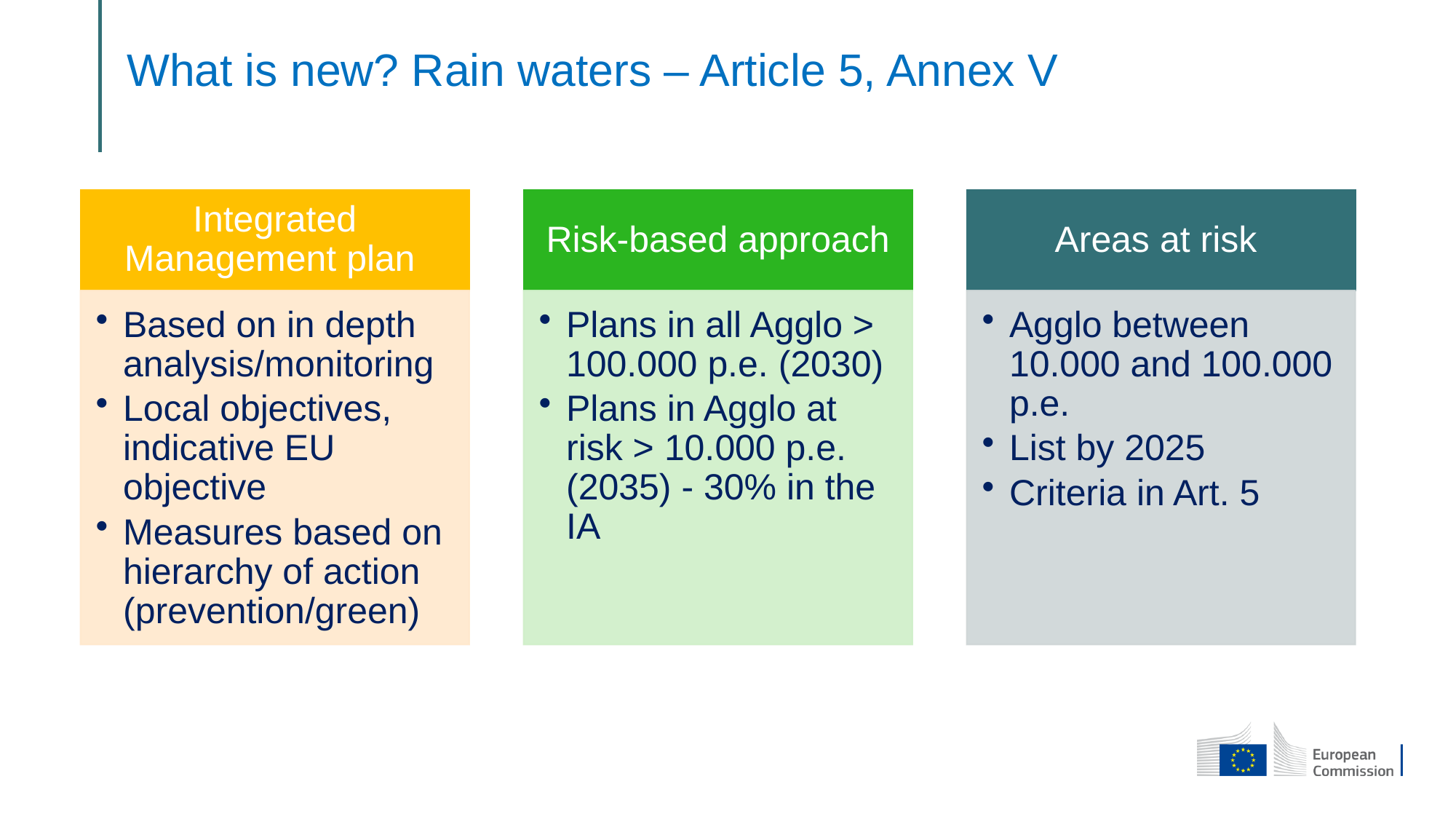

What is new? Rain waters – Article 5, Annex V
Integrated Management plan
Based on in depth analysis/monitoring
Local objectives, indicative EU objective
Measures based on hierarchy of action (prevention/green)
Risk-based approach
Plans in all Agglo > 100.000 p.e. (2030)
Plans in Agglo at risk > 10.000 p.e. (2035) - 30% in the IA
Areas at risk
Agglo between 10.000 and 100.000 p.e.
List by 2025
Criteria in Art. 5